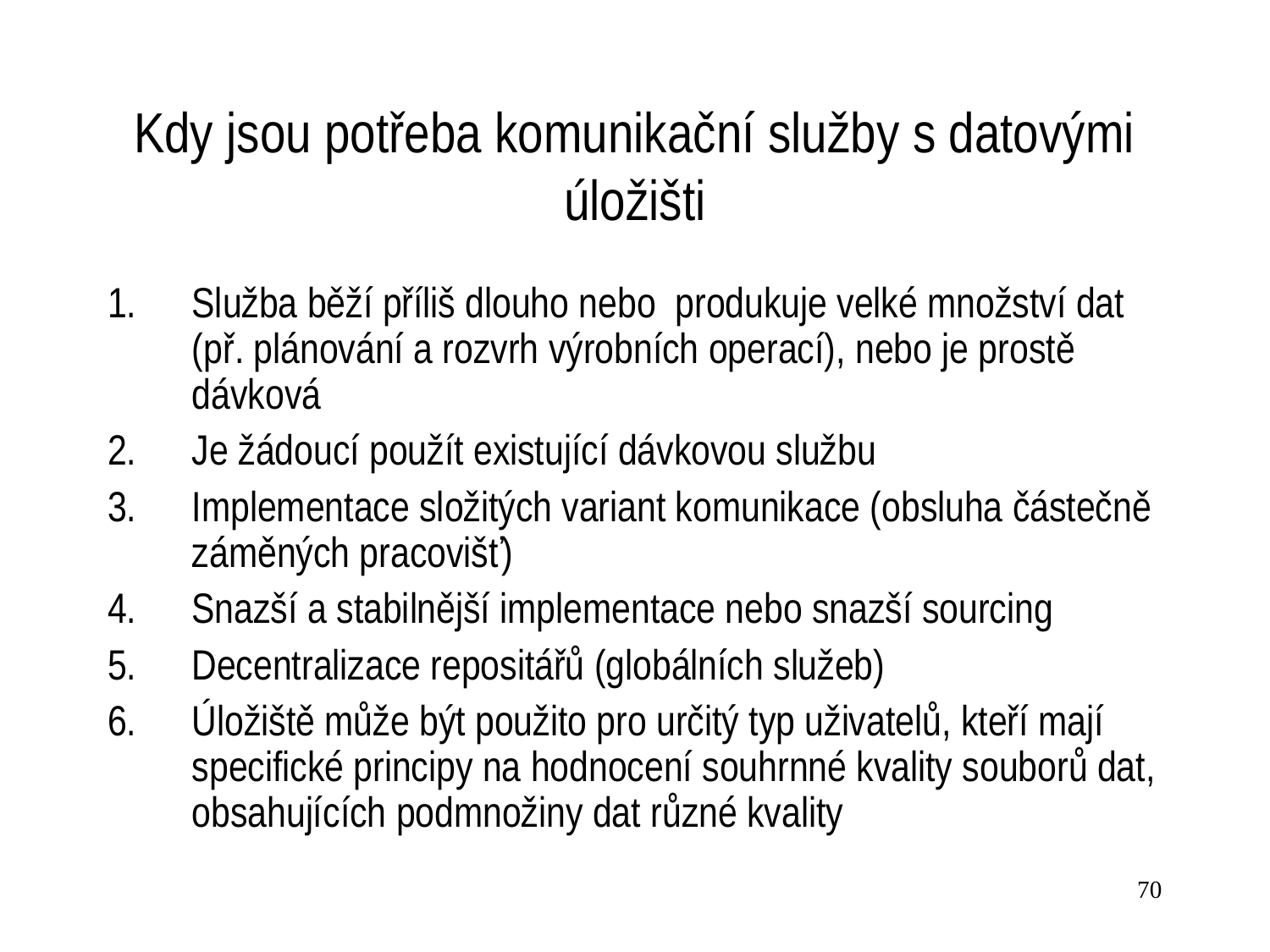

Kdy jsou potřeba komunikační služby s datovými úložišti
Služba běží příliš dlouho nebo  produkuje velké množství dat (př. plánování a rozvrh výrobních operací), nebo je prostě dávková
Je žádoucí použít existující dávkovou službu
Implementace složitých variant komunikace (obsluha částečně záměných pracovišť)
Snazší a stabilnější implementace nebo snazší sourcing
Decentralizace repositářů (globálních služeb)
Úložiště může být použito pro určitý typ uživatelů, kteří mají specifické principy na hodnocení souhrnné kvality souborů dat, obsahujících podmnožiny dat různé kvality

70